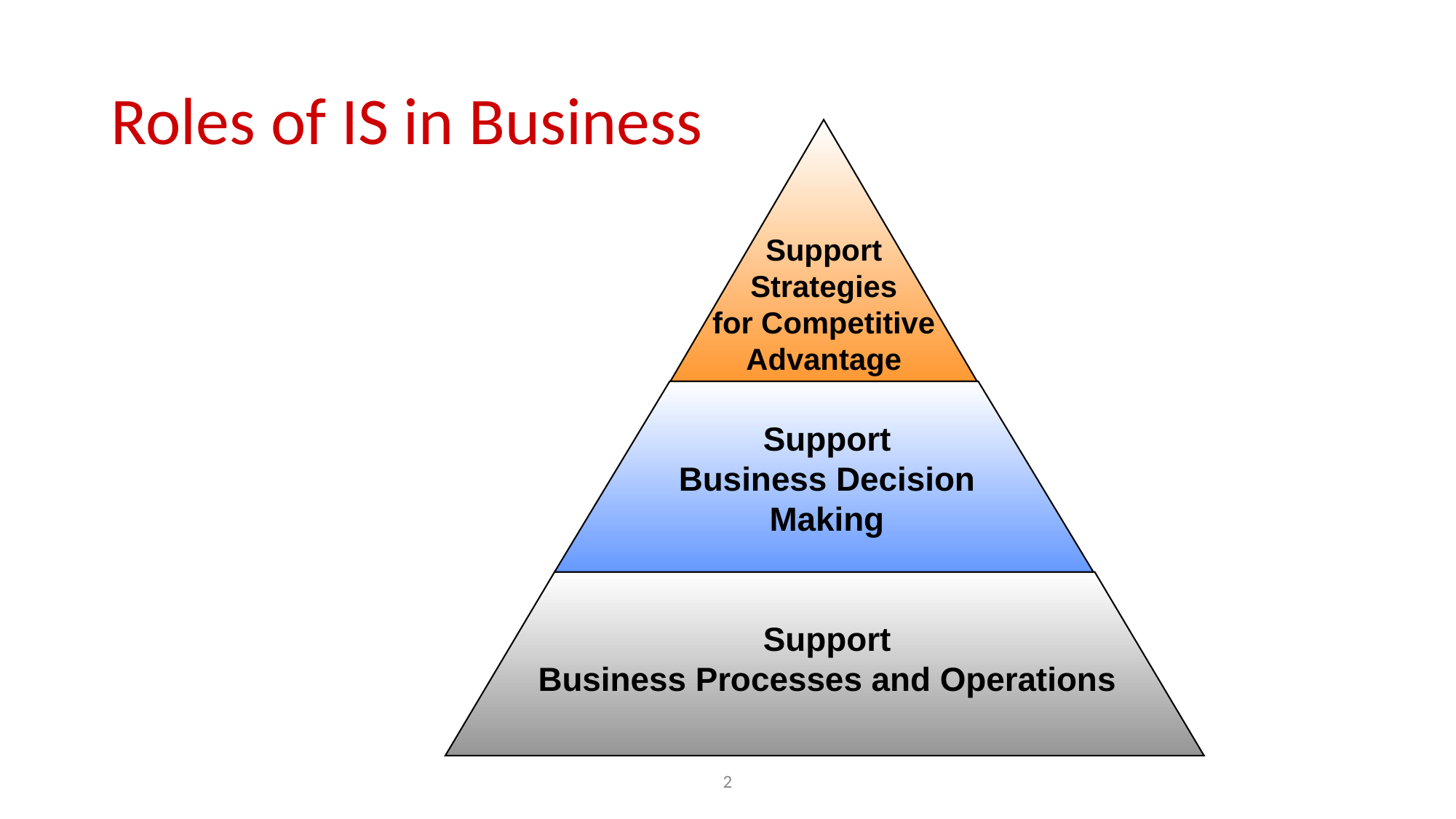

# Roles of IS in Business

Support
Strategies
for Competitive
Advantage

Support
Business Decision
Making

Support
Business Processes and Operations
2